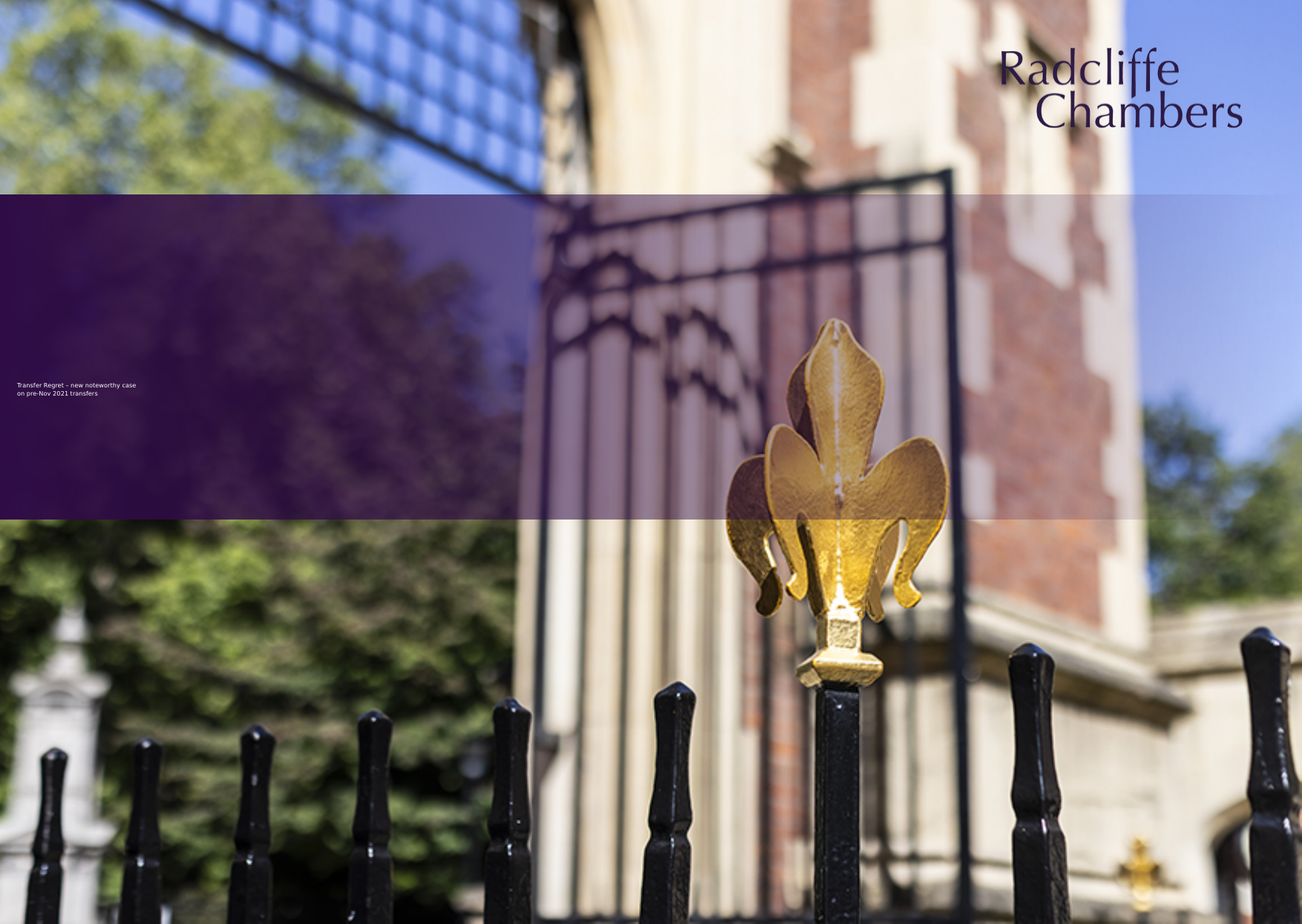

# Transfer Regret – new noteworthy case on pre-Nov 2021 transfers